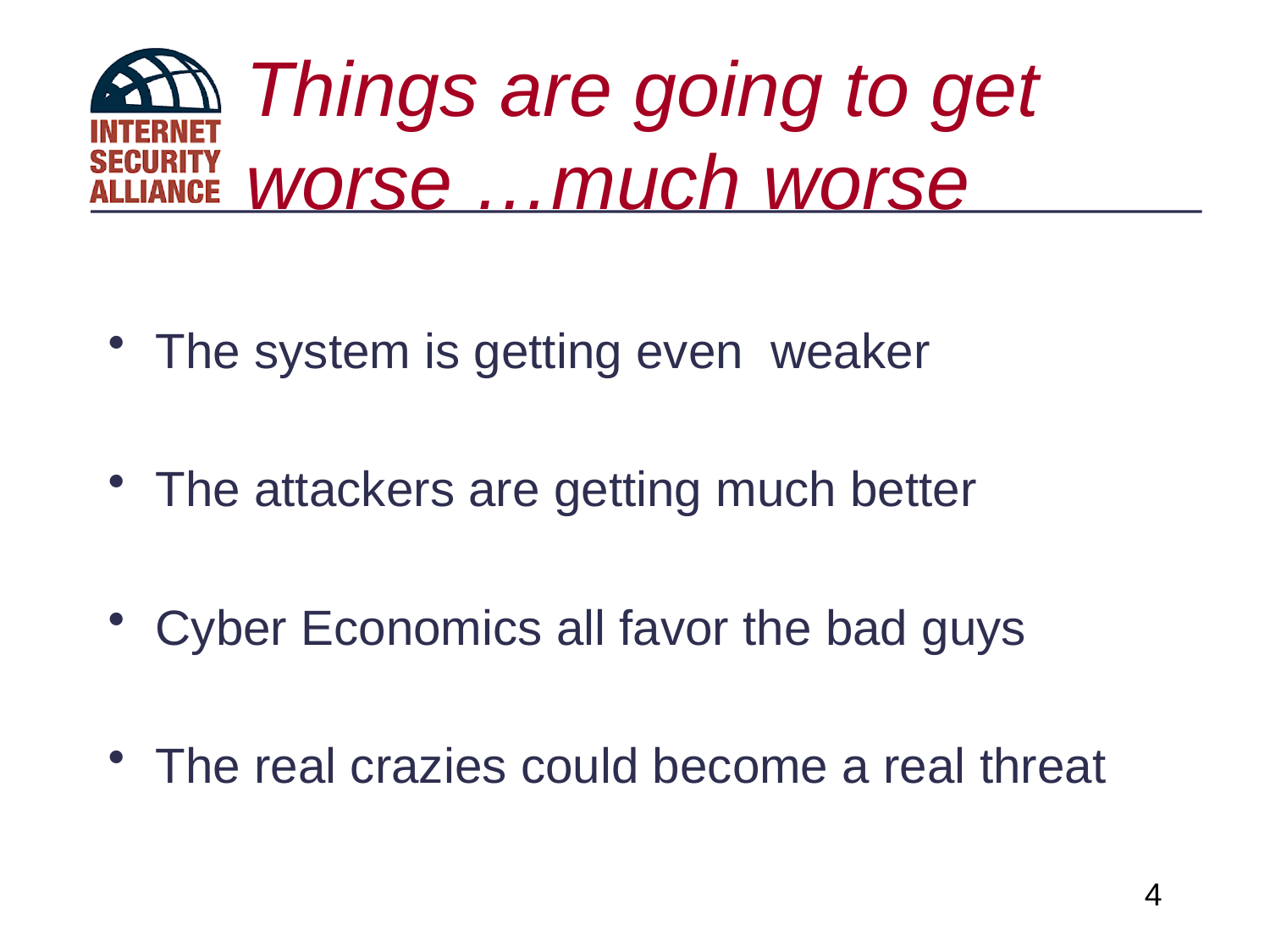

# Things are going to get worse …much worse

The system is getting even  weaker

The attackers are getting much better

Cyber Economics all favor the bad guys

The real crazies could become a real threat

4